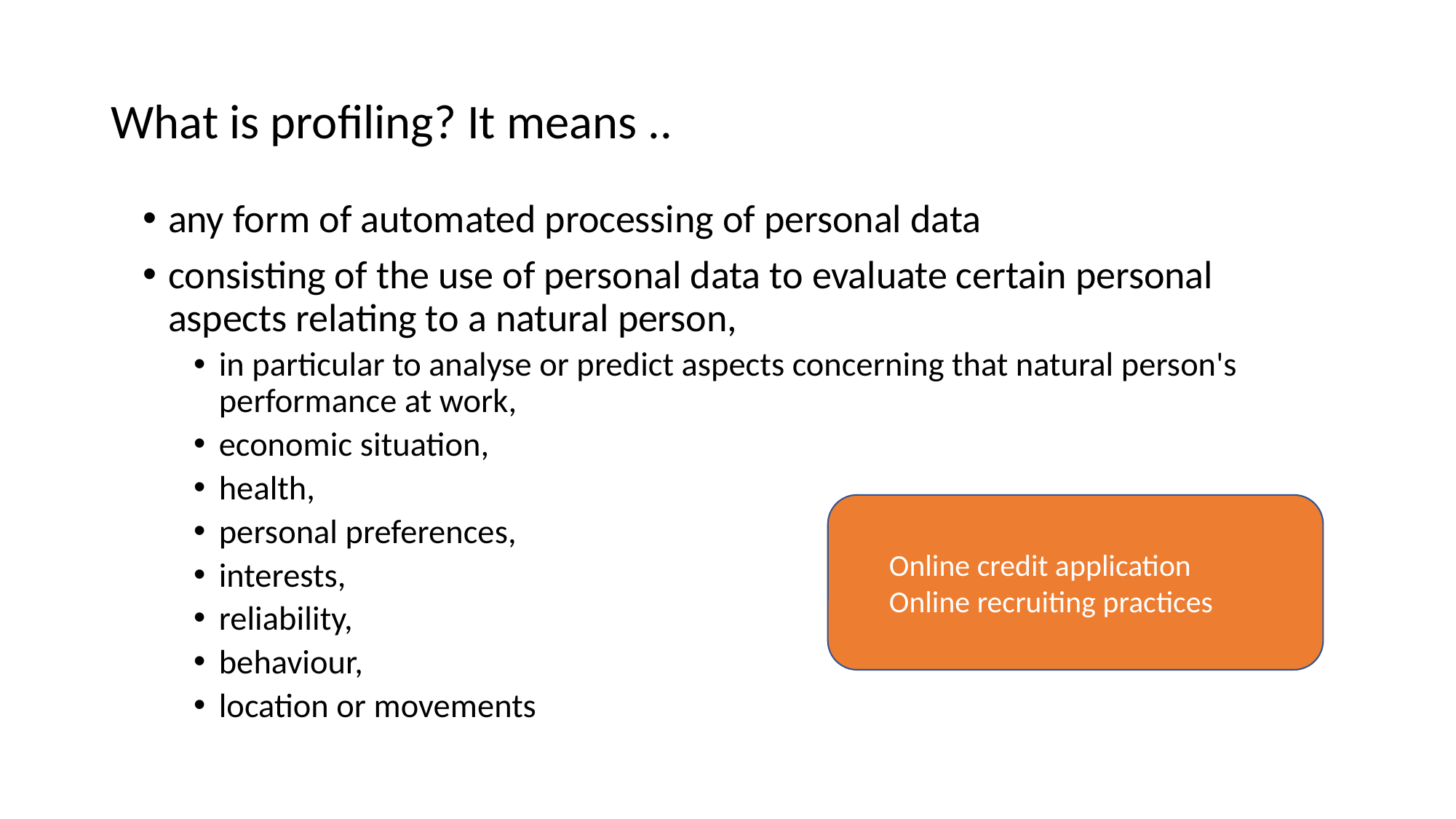

# What is profiling? It means ..
any form of automated processing of personal data
consisting of the use of personal data to evaluate certain personal aspects relating to a natural person,
in particular to analyse or predict aspects concerning that natural person's performance at work,
economic situation,
health,
personal preferences,
interests,
reliability,
behaviour,
location or movements
Online credit application
Online recruiting practices